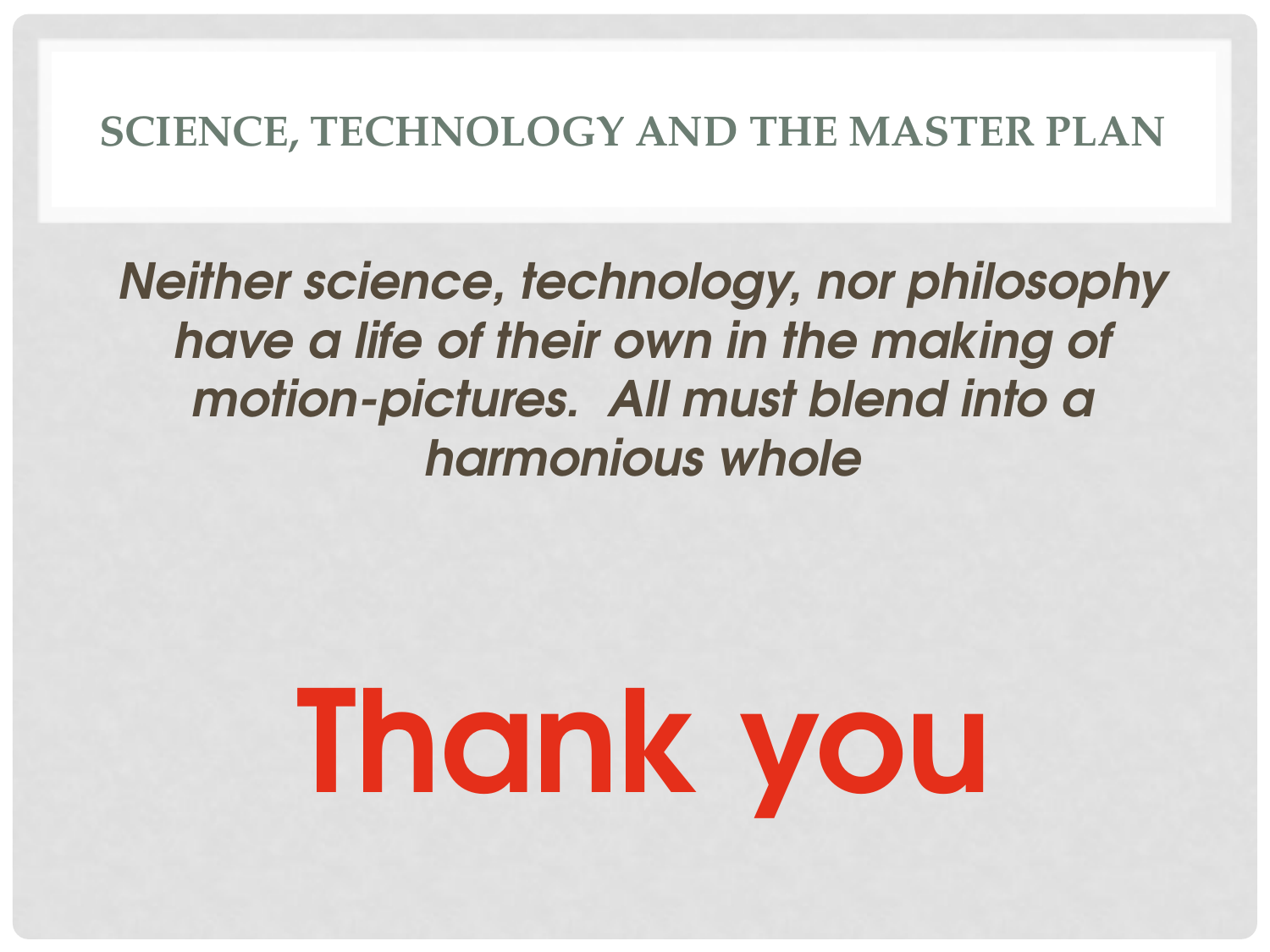

# Science, Technology and the Master Plan
Neither science, technology, nor philosophy have a life of their own in the making of motion-pictures.  All must blend into a harmonious whole
Thank you